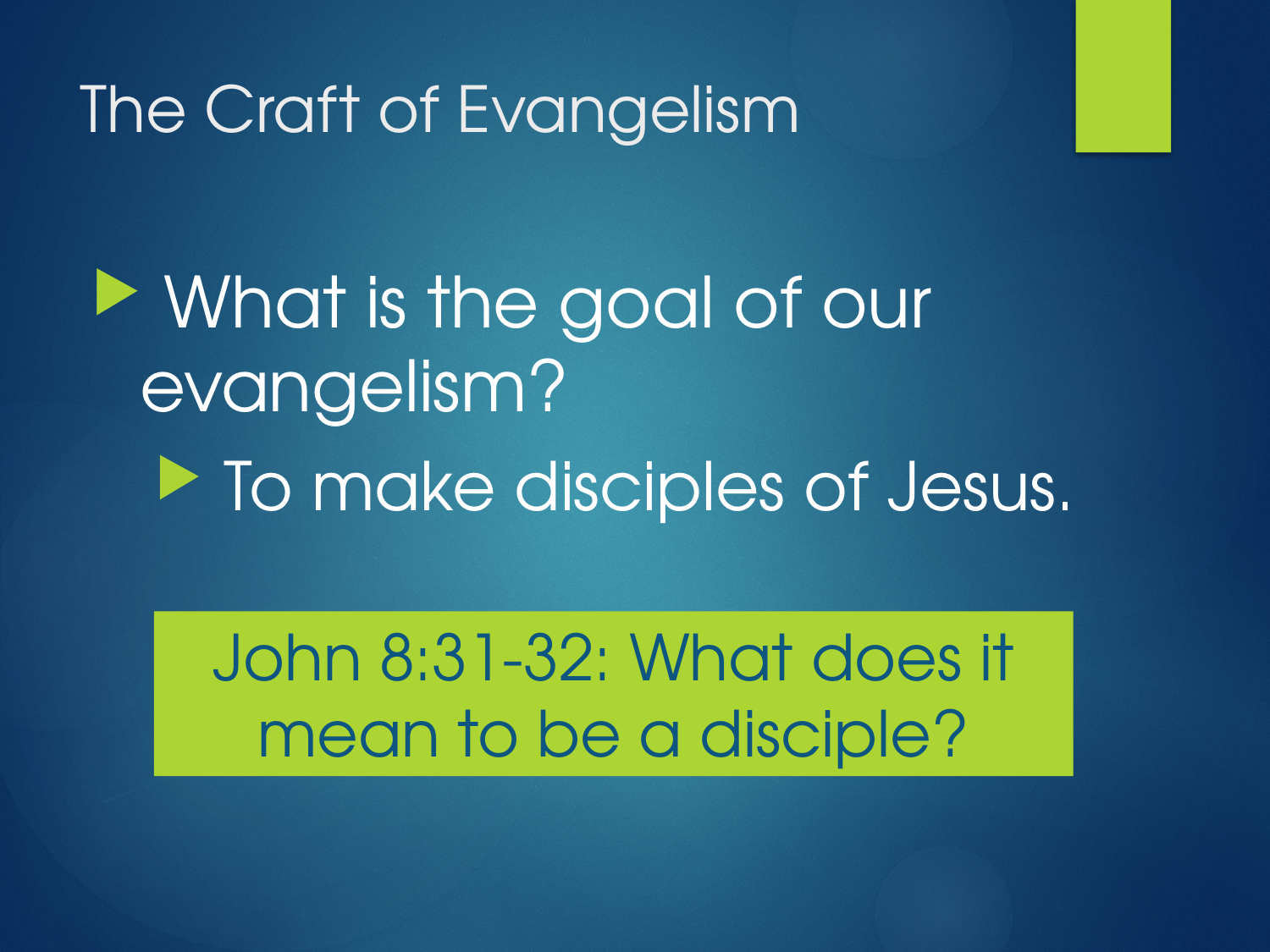

# The Craft of Evangelism
 What is the goal of our evangelism?
 To make disciples of Jesus.
John 8:31-32: What does it mean to be a disciple?